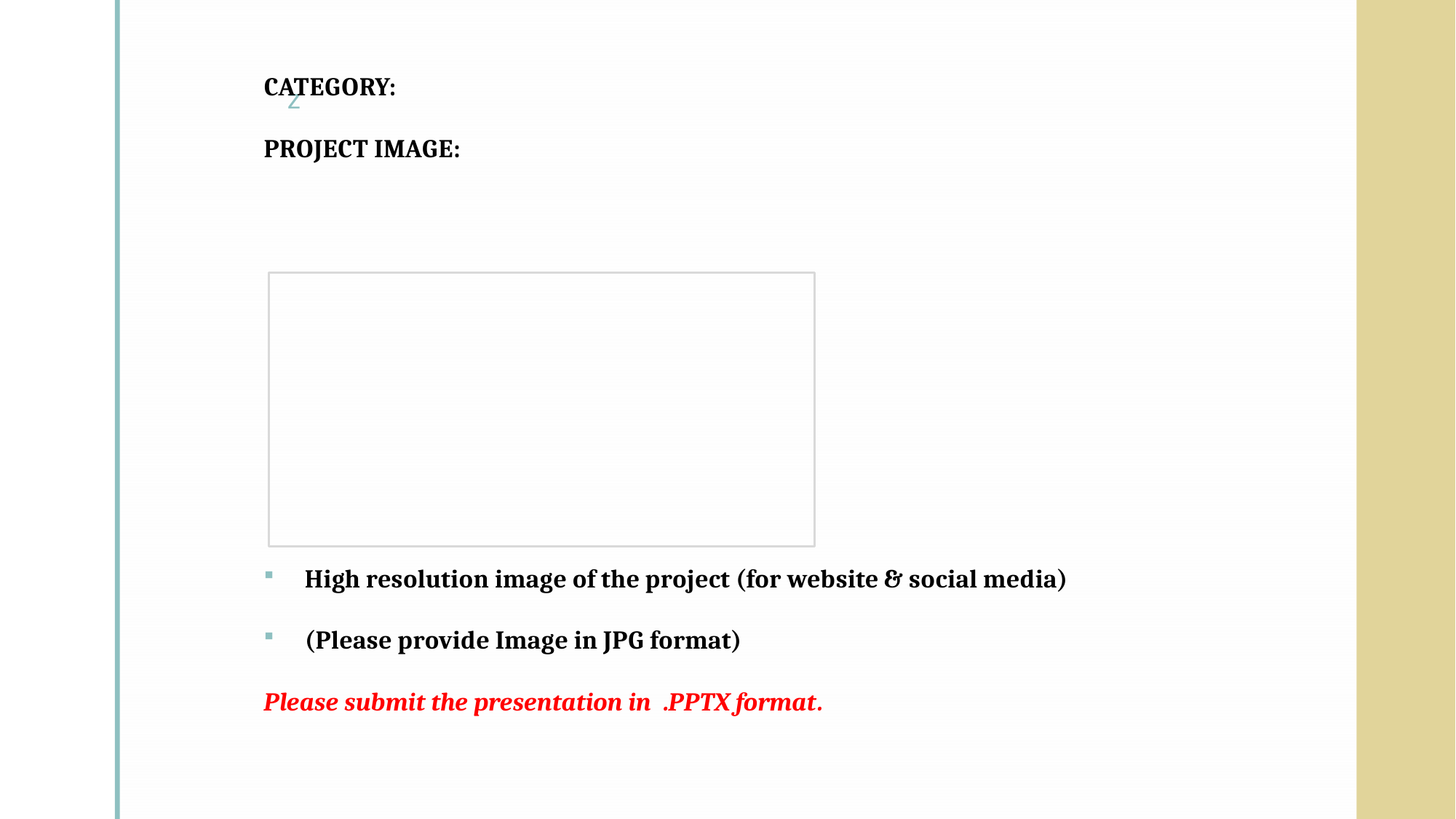

CATEGORY:
PROJECT IMAGE:

High resolution image of the project (for website & social media)
(Please provide Image in JPG format)
Please submit the presentation in  .PPTX format.